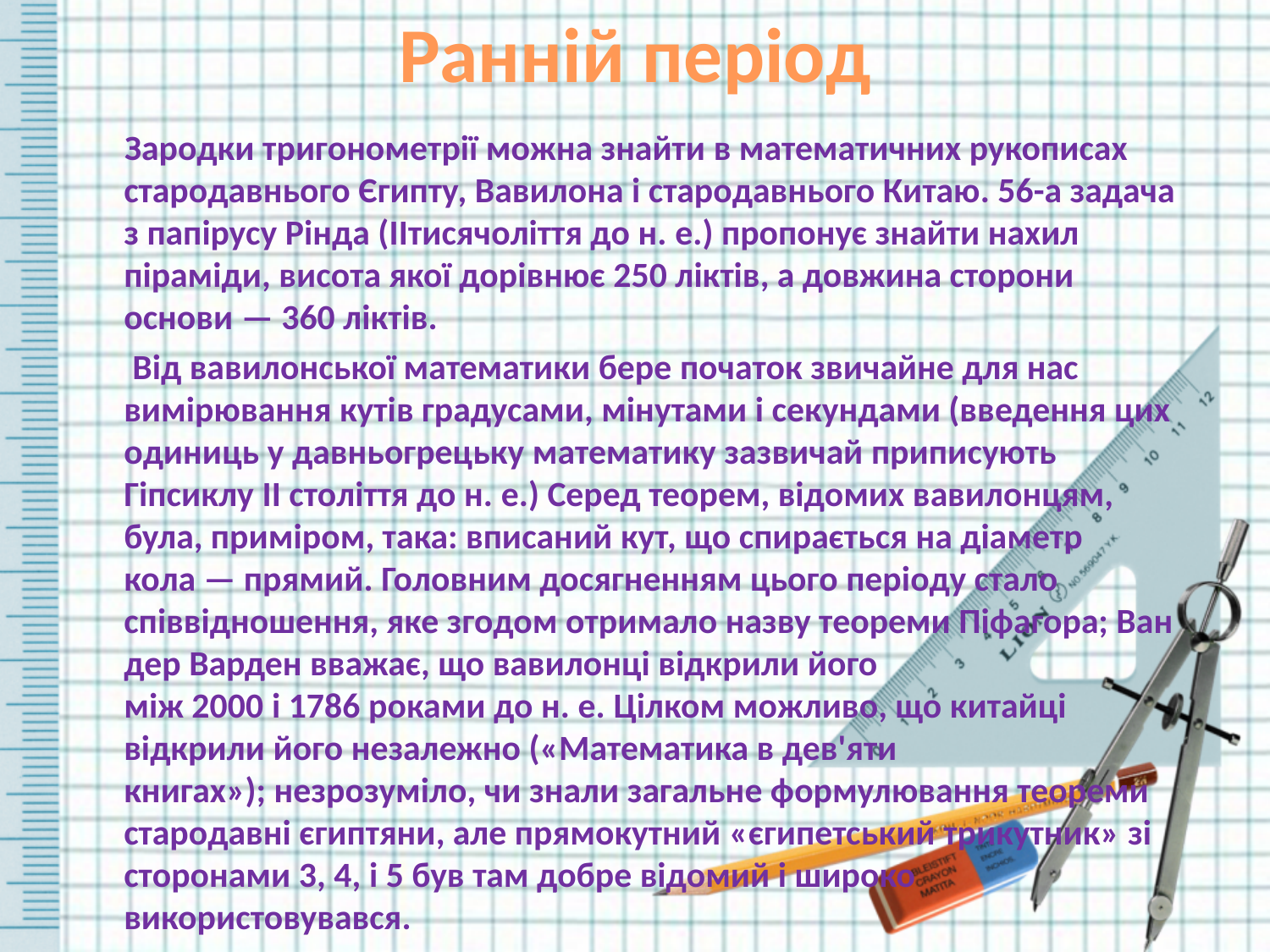

# Ранній період
      Зародки тригонометрії можна знайти в математичних рукописах стародавнього Єгипту, Вавилона і стародавнього Китаю. 56-а задача з папірусу Рінда (IIтисячоліття до н. е.) пропонує знайти нахил піраміди, висота якої дорівнює 250 ліктів, а довжина сторони основи — 360 ліктів.
       Від вавилонської математики бере початок звичайне для нас вимірювання кутів градусами, мінутами і секундами (введення цих одиниць у давньогрецьку математику зазвичай приписують Гіпсиклу II століття до н. е.) Серед теорем, відомих вавилонцям, була, приміром, така: вписаний кут, що спирається на діаметр кола — прямий. Головним досягненням цього періоду стало співвідношення, яке згодом отримало назву теореми Піфагора; Ван дер Варден вважає, що вавилонці відкрили його між 2000 і 1786 роками до н. е. Цілком можливо, що китайці відкрили його незалежно («Математика в дев'яти книгах»); незрозуміло, чи знали загальне формулювання теореми стародавні єгиптяни, але прямокутний «єгипетський трикутник» зі сторонами 3, 4, і 5 був там добре відомий і широко використовувався.